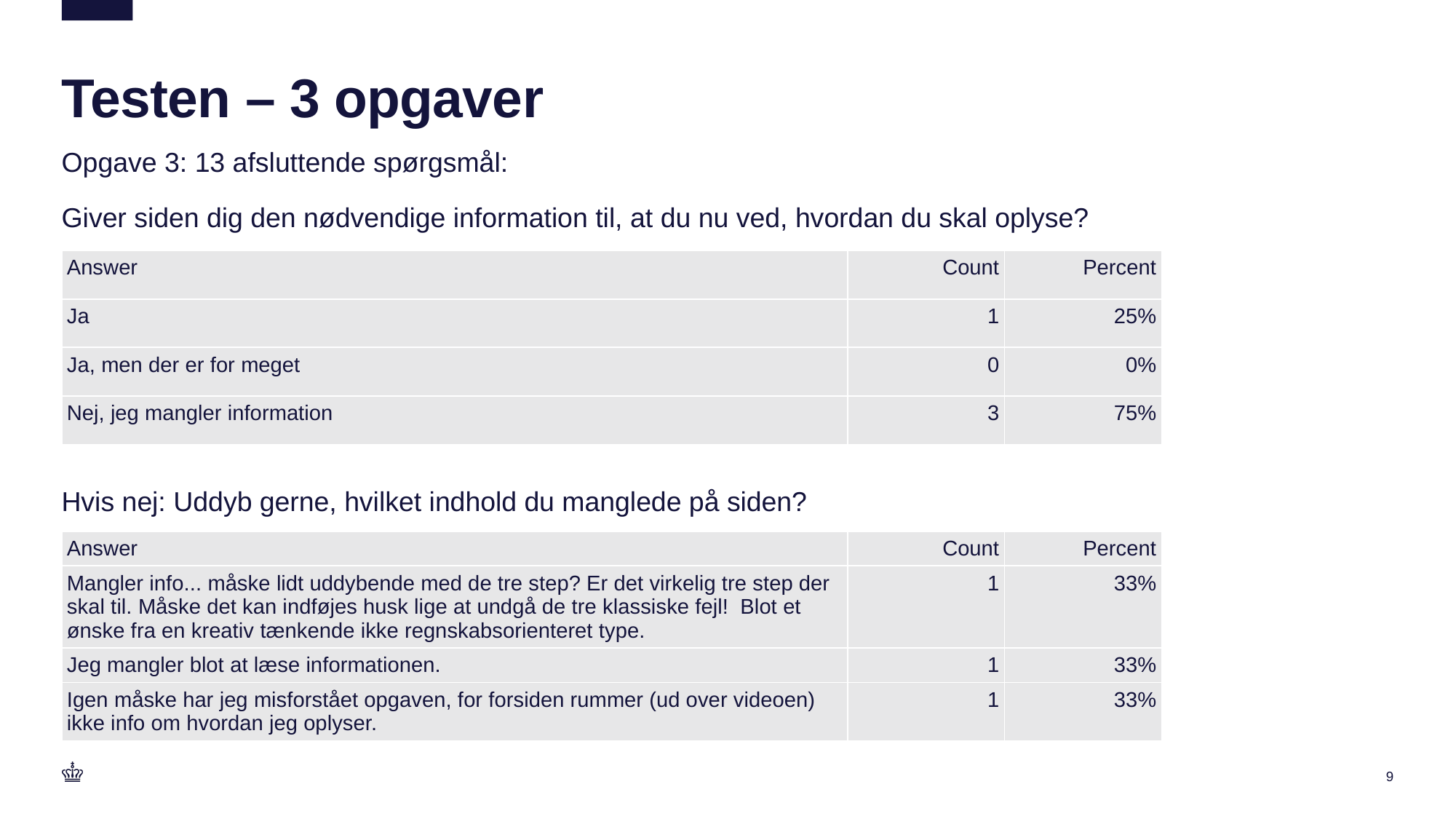

# Testen – 3 opgaver
Opgave 3: 13 afsluttende spørgsmål:

Giver siden dig den nødvendige information til, at du nu ved, hvordan du skal oplyse?
| Answer | Count | Percent |
| --- | --- | --- |
| Ja | 1 | 25% |
| Ja, men der er for meget | 0 | 0% |
| Nej, jeg mangler information | 3 | 75% |
Hvis nej: Uddyb gerne, hvilket indhold du manglede på siden?
| Answer | Count | Percent |
| --- | --- | --- |
| Mangler info... måske lidt uddybende med de tre step? Er det virkelig tre step der skal til. Måske det kan indføjes husk lige at undgå de tre klassiske fejl! Blot et ønske fra en kreativ tænkende ikke regnskabsorienteret type. | 1 | 33% |
| Jeg mangler blot at læse informationen. | 1 | 33% |
| Igen måske har jeg misforstået opgaven, for forsiden rummer (ud over videoen) ikke info om hvordan jeg oplyser. | 1 | 33% |
9